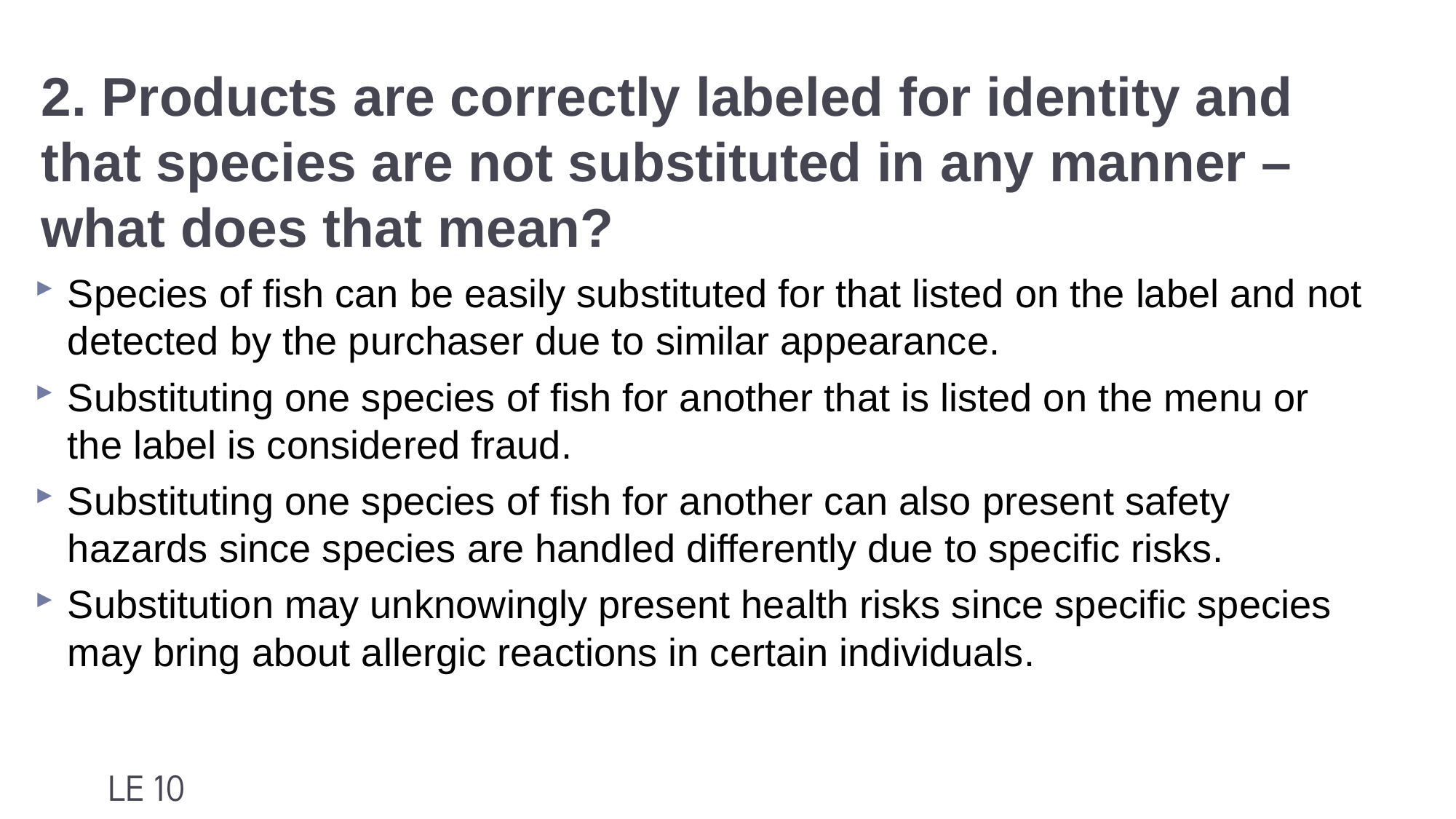

# 2. Products are correctly labeled for identity and that species are not substituted in any manner – what does that mean?
Species of fish can be easily substituted for that listed on the label and not detected by the purchaser due to similar appearance.
Substituting one species of fish for another that is listed on the menu or the label is considered fraud.
Substituting one species of fish for another can also present safety hazards since species are handled differently due to specific risks.
Substitution may unknowingly present health risks since specific species may bring about allergic reactions in certain individuals.
LE 10